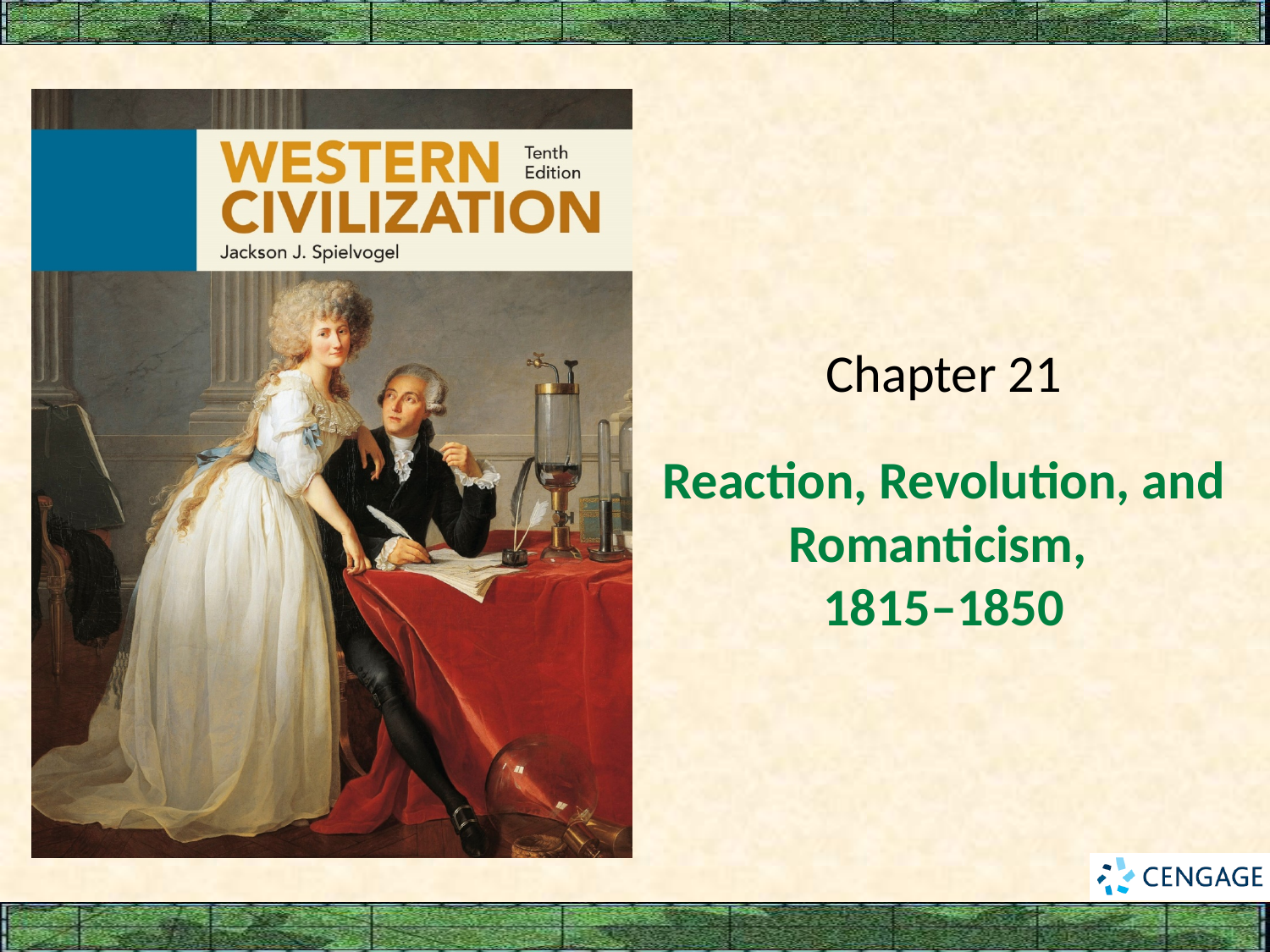

Chapter 21
# Reaction, Revolution, and Romanticism, 1815–1850